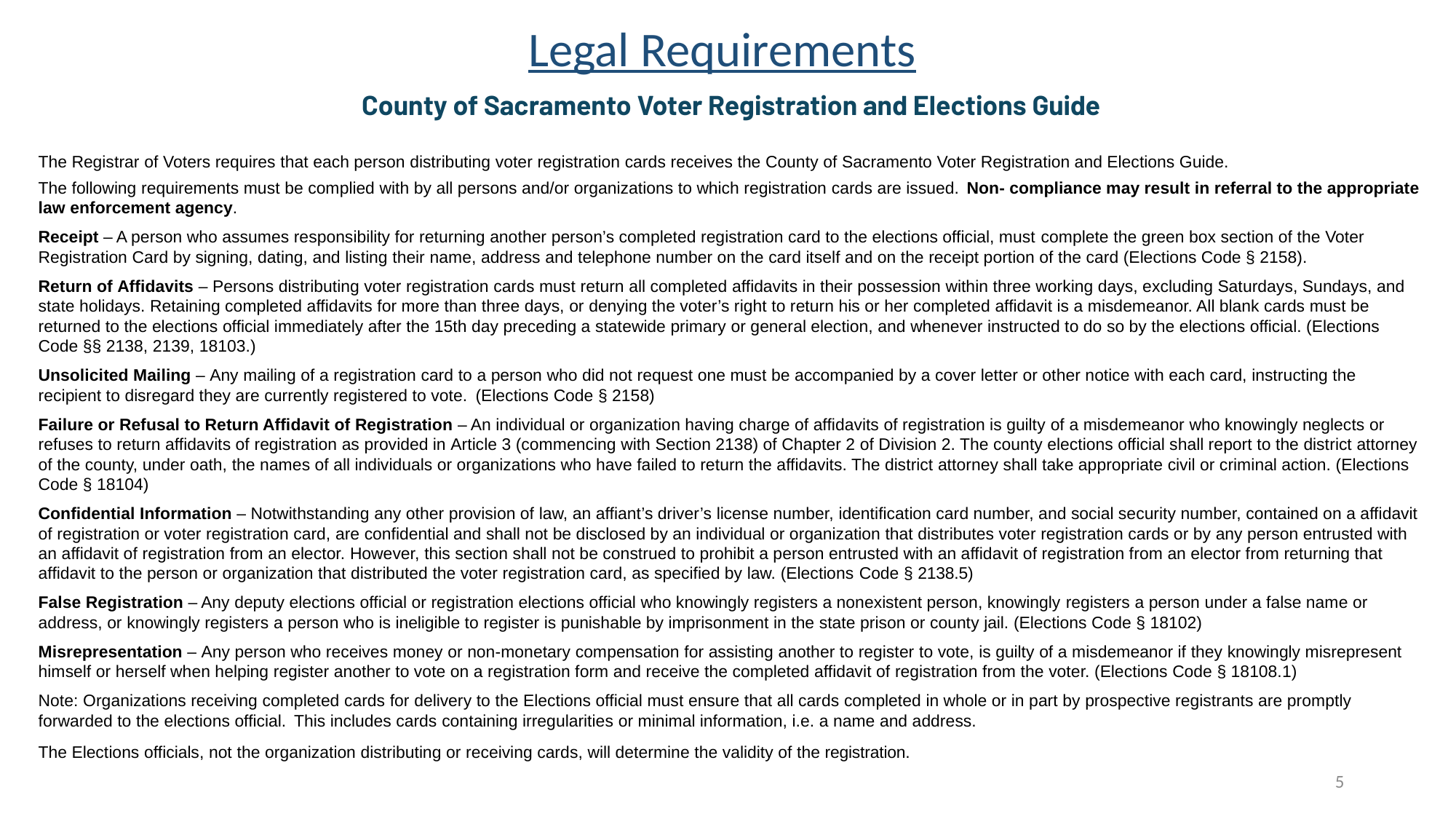

# Legal Requirements
County of Sacramento Voter Registration and Elections Guide
The Registrar of Voters requires that each person distributing voter registration cards receives the County of Sacramento Voter Registration and Elections Guide.
The following requirements must be complied with by all persons and/or organizations to which registration cards are issued. Non- compliance may result in referral to the appropriate law enforcement agency.
Receipt – A person who assumes responsibility for returning another person’s completed registration card to the elections official, must complete the green box section of the Voter Registration Card by signing, dating, and listing their name, address and telephone number on the card itself and on the receipt portion of the card (Elections Code § 2158).
Return of Affidavits – Persons distributing voter registration cards must return all completed affidavits in their possession within three working days, excluding Saturdays, Sundays, and state holidays. Retaining completed affidavits for more than three days, or denying the voter’s right to return his or her completed affidavit is a misdemeanor. All blank cards must be returned to the elections official immediately after the 15th day preceding a statewide primary or general election, and whenever instructed to do so by the elections official. (Elections Code §§ 2138, 2139, 18103.)
Unsolicited Mailing – Any mailing of a registration card to a person who did not request one must be accompanied by a cover letter or other notice with each card, instructing the recipient to disregard they are currently registered to vote. (Elections Code § 2158)
Failure or Refusal to Return Affidavit of Registration – An individual or organization having charge of affidavits of registration is guilty of a misdemeanor who knowingly neglects or refuses to return affidavits of registration as provided in Article 3 (commencing with Section 2138) of Chapter 2 of Division 2. The county elections official shall report to the district attorney of the county, under oath, the names of all individuals or organizations who have failed to return the affidavits. The district attorney shall take appropriate civil or criminal action. (Elections Code § 18104)
Confidential Information – Notwithstanding any other provision of law, an affiant’s driver’s license number, identification card number, and social security number, contained on a affidavit of registration or voter registration card, are confidential and shall not be disclosed by an individual or organization that distributes voter registration cards or by any person entrusted with an affidavit of registration from an elector. However, this section shall not be construed to prohibit a person entrusted with an affidavit of registration from an elector from returning that affidavit to the person or organization that distributed the voter registration card, as specified by law. (Elections Code § 2138.5)
False Registration – Any deputy elections official or registration elections official who knowingly registers a nonexistent person, knowingly registers a person under a false name or address, or knowingly registers a person who is ineligible to register is punishable by imprisonment in the state prison or county jail. (Elections Code § 18102)
Misrepresentation – Any person who receives money or non-monetary compensation for assisting another to register to vote, is guilty of a misdemeanor if they knowingly misrepresent himself or herself when helping register another to vote on a registration form and receive the completed affidavit of registration from the voter. (Elections Code § 18108.1)
Note: Organizations receiving completed cards for delivery to the Elections official must ensure that all cards completed in whole or in part by prospective registrants are promptly forwarded to the elections official. This includes cards containing irregularities or minimal information, i.e. a name and address.
The Elections officials, not the organization distributing or receiving cards, will determine the validity of the registration.

5